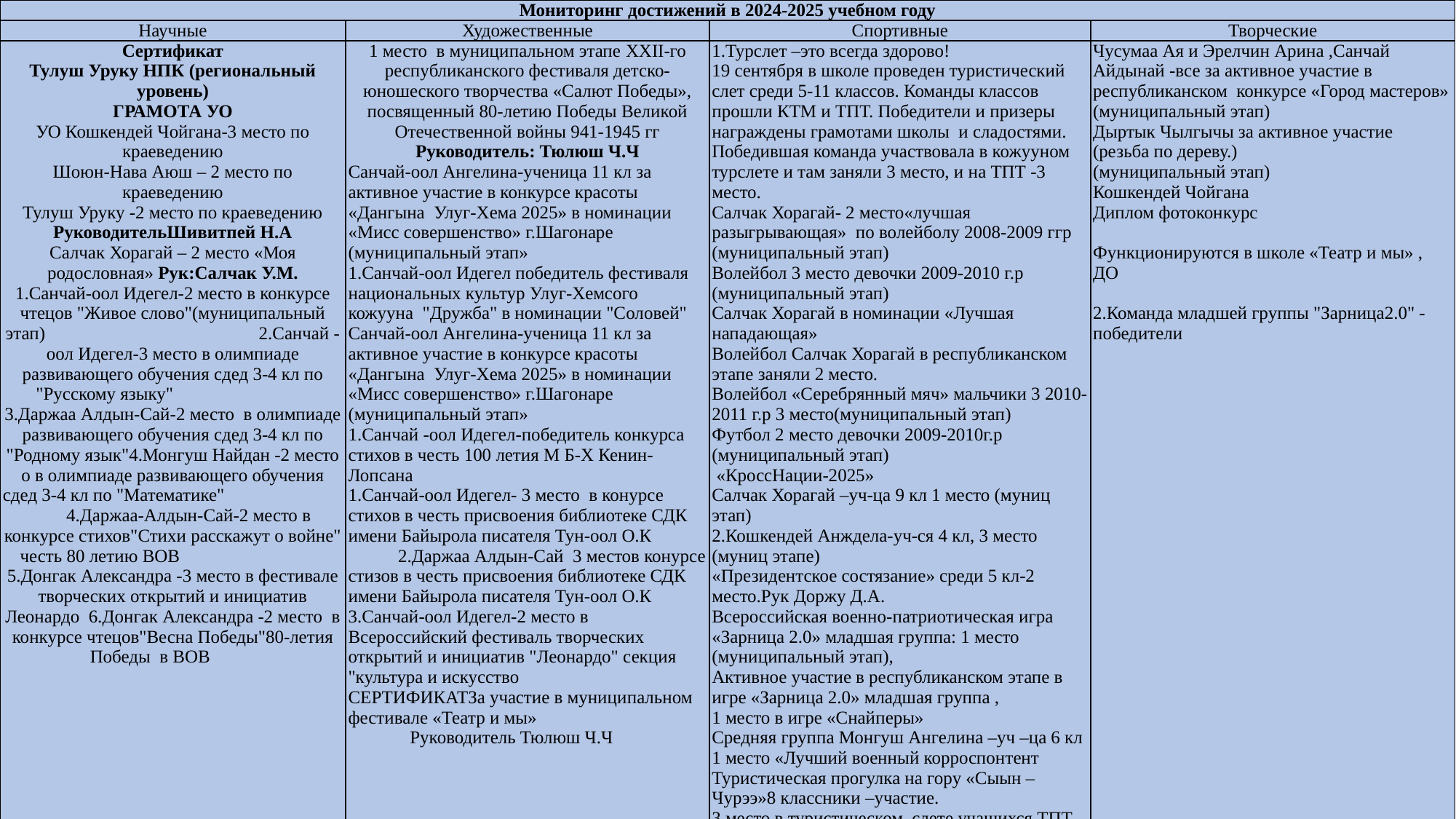

| Мониторинг достижений в 2024-2025 учебном году |  |  |  |
| --- | --- | --- | --- |
| Научные | Художественные | Спортивные | Творческие |
| Сертификат Тулуш Уруку НПК (региональный уровень) ГРАМОТА УО УО Кошкендей Чойгана-3 место по краеведению Шоюн-Нава Аюш – 2 место по краеведению Тулуш Уруку -2 место по краеведению РуководительШивитпей Н.А Салчак Хорагай – 2 место «Моя родословная» Рук:Салчак У.М. 1.Санчай-оол Идегел-2 место в конкурсе чтецов "Живое слово"(муниципальный этап) 2.Санчай -оол Идегел-3 место в олимпиаде развивающего обучения сдед 3-4 кл по "Русскому языку" 3.Даржаа Алдын-Сай-2 место в олимпиаде развивающего обучения сдед 3-4 кл по "Родному язык"4.Монгуш Найдан -2 место о в олимпиаде развивающего обучения сдед 3-4 кл по "Математике" 4.Даржаа-Алдын-Сай-2 место в конкурсе стихов"Стихи расскажут о войне" честь 80 летию ВОВ 5.Донгак Александра -3 место в фестивале творческих открытий и инициатив Леонардо 6.Донгак Александра -2 место в конкурсе чтецов"Весна Победы"80-летия Победы в ВОВ | 1 место в муниципальном этапе XXII-го республиканского фестиваля детско-юношеского творчества «Салют Победы», посвященный 80-летию Победы Великой Отечественной войны 941-1945 гг Руководитель: Тюлюш Ч.Ч Санчай-оол Ангелина-ученица 11 кл за активное участие в конкурсе красоты «Дангына Улуг-Хема 2025» в номинации «Мисс совершенство» г.Шагонаре (муниципальный этап» 1.Санчай-оол Идегел победитель фестиваля национальных культур Улуг-Хемсого кожууна "Дружба" в номинации "Соловей" Санчай-оол Ангелина-ученица 11 кл за активное участие в конкурсе красоты «Дангына Улуг-Хема 2025» в номинации «Мисс совершенство» г.Шагонаре (муниципальный этап» 1.Санчай -оол Идегел-победитель конкурса стихов в честь 100 летия М Б-Х Кенин-Лопсана 1.Санчай-оол Идегел- 3 место в конурсе стихов в честь присвоения библиотеке СДК имени Байырола писателя Тун-оол О.К 2.Даржаа Алдын-Сай 3 местов конурсе стизов в честь присвоения библиотеке СДК имени Байырола писателя Тун-оол О.К 3.Санчай-оол Идегел-2 место в Всероссийский фестиваль творческих открытий и инициатив "Леонардо" секция "культура и искусство СЕРТИФИКАТЗа участие в муниципальном фестивале «Театр и мы» Руководитель Тюлюш Ч.Ч | 1.Турслет –это всегда здорово! 19 сентября в школе проведен туристический слет среди 5-11 классов. Команды классов прошли КТМ и ТПТ. Победители и призеры награждены грамотами школы и сладостями. Победившая команда участвовала в кожууном турслете и там заняли 3 место, и на ТПТ -3 место. Салчак Хорагай- 2 место«лучшая разыгрывающая» по волейболу 2008-2009 ггр (муниципальный этап) Волейбол 3 место девочки 2009-2010 г.р (муниципальный этап) Салчак Хорагай в номинации «Лучшая нападающая» Волейбол Салчак Хорагай в республиканском этапе заняли 2 место. Волейбол «Серебрянный мяч» мальчики 3 2010-2011 г.р 3 место(муниципальный этап) Футбол 2 место девочки 2009-2010г.р (муниципальный этап) «КроссНации-2025» Салчак Хорагай –уч-ца 9 кл 1 место (муниц этап) 2.Кошкендей Анждела-уч-ся 4 кл, 3 место (муниц этапе) «Президентское состязание» среди 5 кл-2 место.Рук Доржу Д.А. Всероссийская военно-патриотическая игра «Зарница 2.0» младшая группа: 1 место (муниципальный этап), Активное участие в республиканском этапе в игре «Зарница 2.0» младшая группа , 1 место в игре «Снайперы» Средняя группа Монгуш Ангелина –уч –ца 6 кл 1 место «Лучший военный корроспонтент Туристическая прогулка на гору «Сыын –Чурээ»8 классники –участие. 3 место в туристическом слете учащихся ТПТ 3 место в «Художественной деятельности» слете учащихсяДолдай-оол Энерел 2 место | Чусумаа Ая и Эрелчин Арина ,Санчай Айдынай -все за активное участие в республиканском конкурсе «Город мастеров» (муниципальный этап) Дыртык Чылгычы за активное участие (резьба по дереву.) (муниципальный этап) Кошкендей Чойгана Диплом фотоконкурс Функционируются в школе «Театр и мы» , ДО 2.Команда младшей группы "Зарница2.0" -победители |
|  |  |  |  |
#